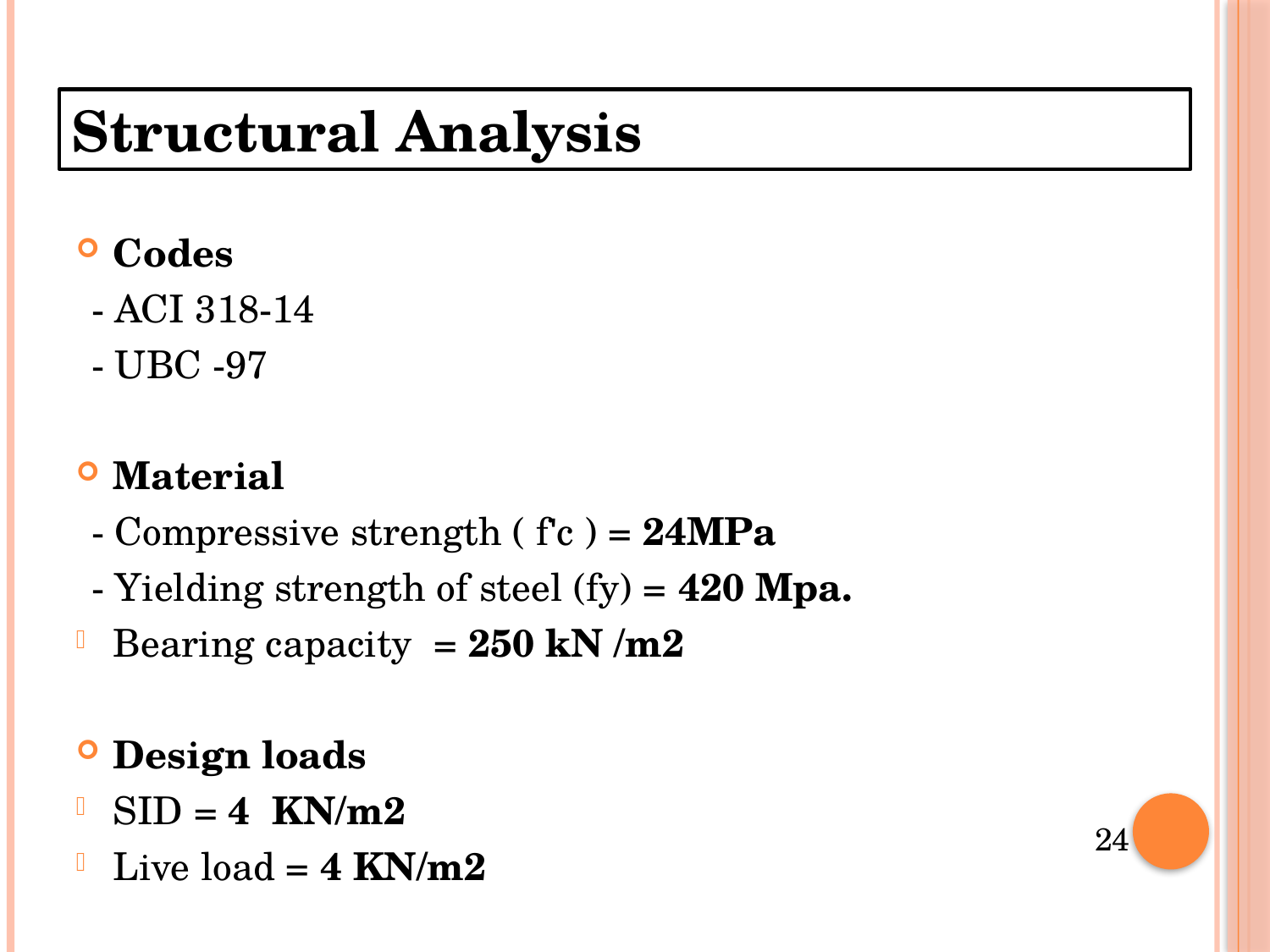

Structural Analysis
Codes
- ACI 318-14
- UBC -97

Material
- Compressive strength ( fʹc ) = 24MPa
- Yielding strength of steel (fy) = 420 Mpa.
Bearing capacity  = 250 kN /m2

Design loads
SID = 4  KN/m2
Live load = 4 KN/m2

24